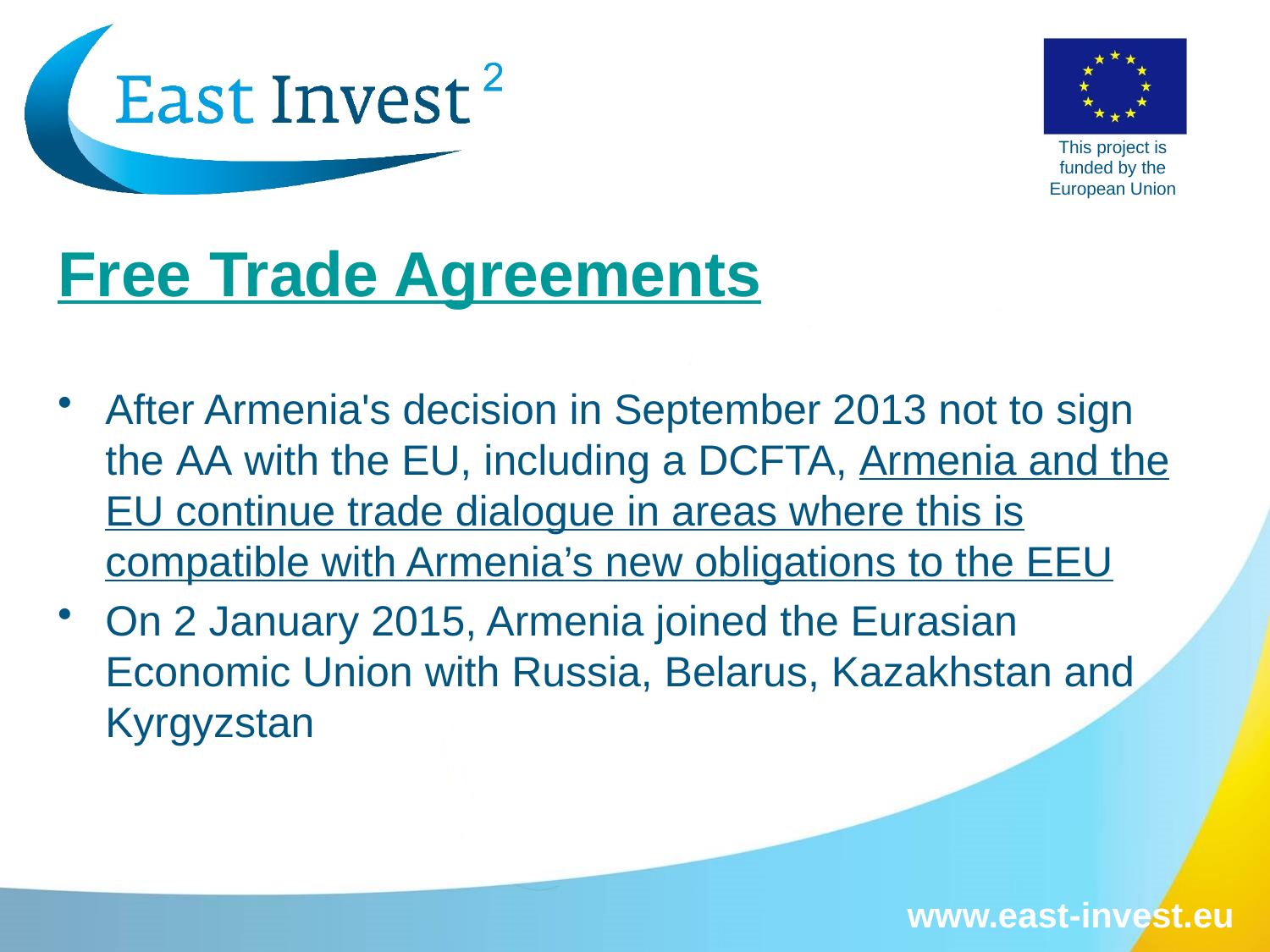

# Free Trade Agreements
After Armenia's decision in September 2013 not to sign the AA with the EU, including a DCFTA, Armenia and the EU continue trade dialogue in areas where this is compatible with Armenia’s new obligations to the EEU
On 2 January 2015, Armenia joined the Eurasian Economic Union with Russia, Belarus, Kazakhstan and Kyrgyzstan

www.east-invest.eu